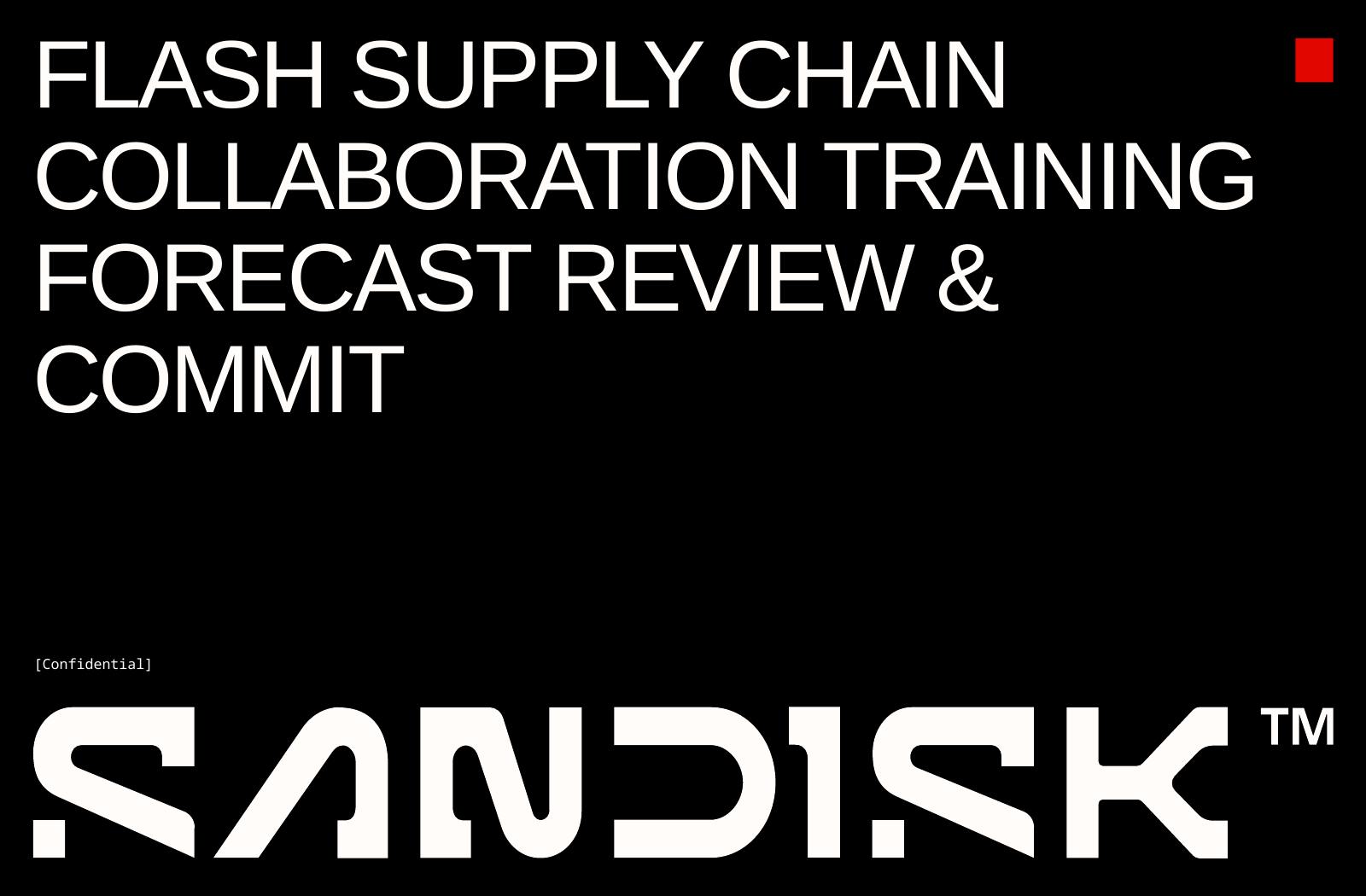

# FLASH SUPPLY CHAIN COLLABORATION TRAINING FORECAST REVIEW & COMMIT